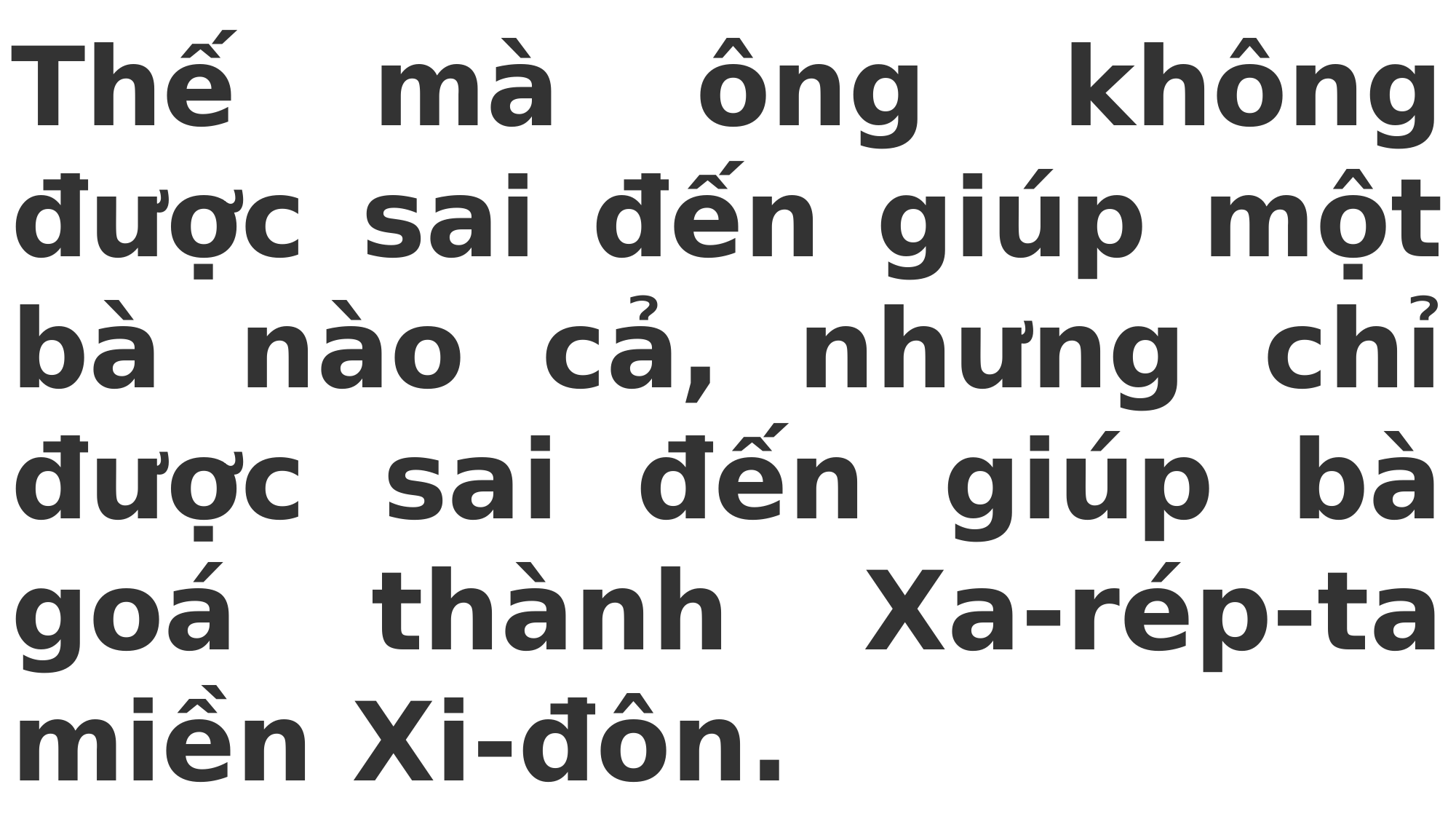

# Thế mà ông không được sai đến giúp một bà nào cả, nhưng chỉ được sai đến giúp bà goá thành Xa-rép-ta miền Xi-đôn.